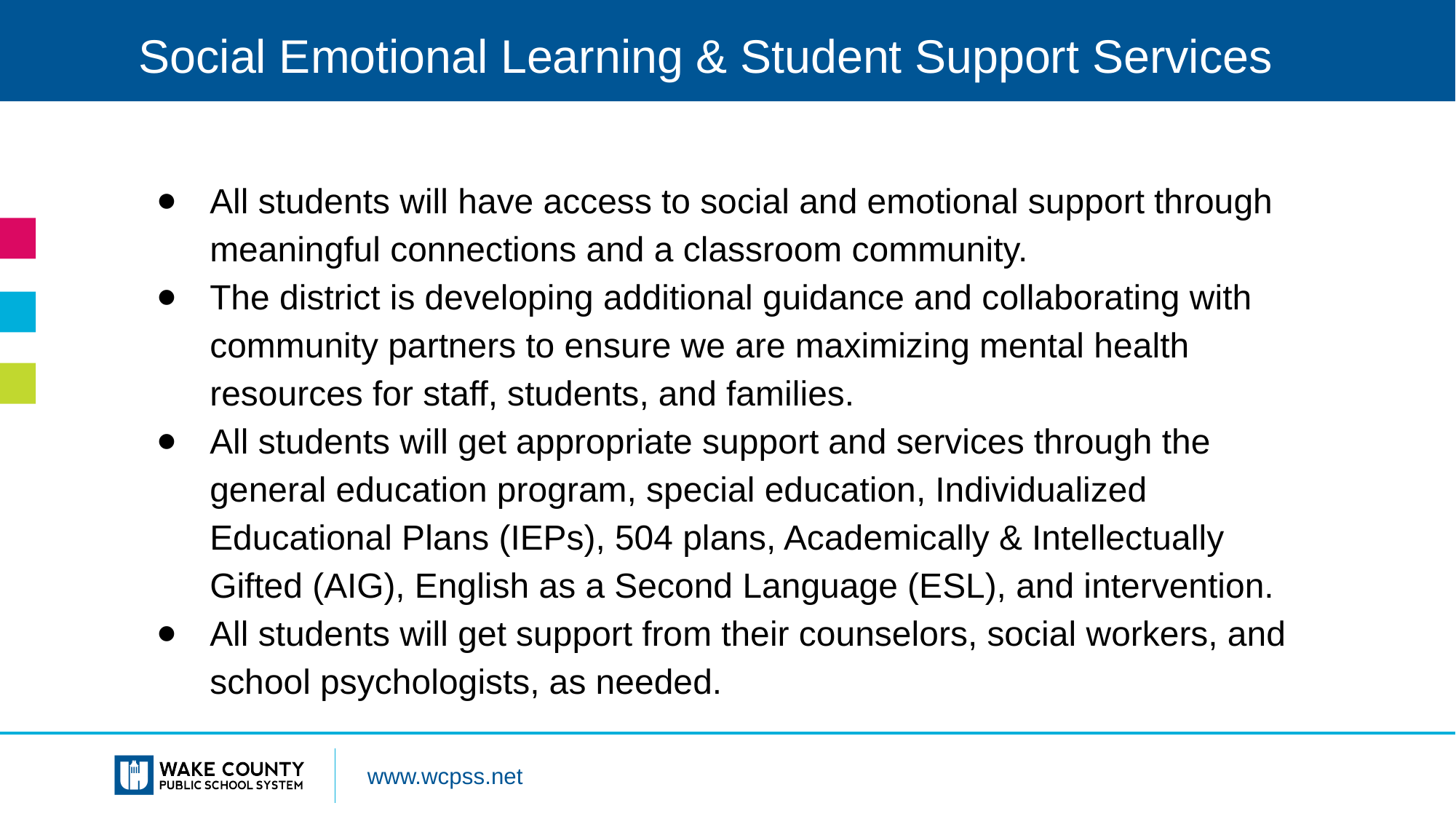

# Social Emotional Learning & Student Support Services

All students will have access to social and emotional support through meaningful connections and a classroom community.
The district is developing additional guidance and collaborating with community partners to ensure we are maximizing mental health resources for staff, students, and families.
All students will get appropriate support and services through the general education program, special education, Individualized Educational Plans (IEPs), 504 plans, Academically & Intellectually Gifted (AIG), English as a Second Language (ESL), and intervention.
All students will get support from their counselors, social workers, and school psychologists, as needed.

39